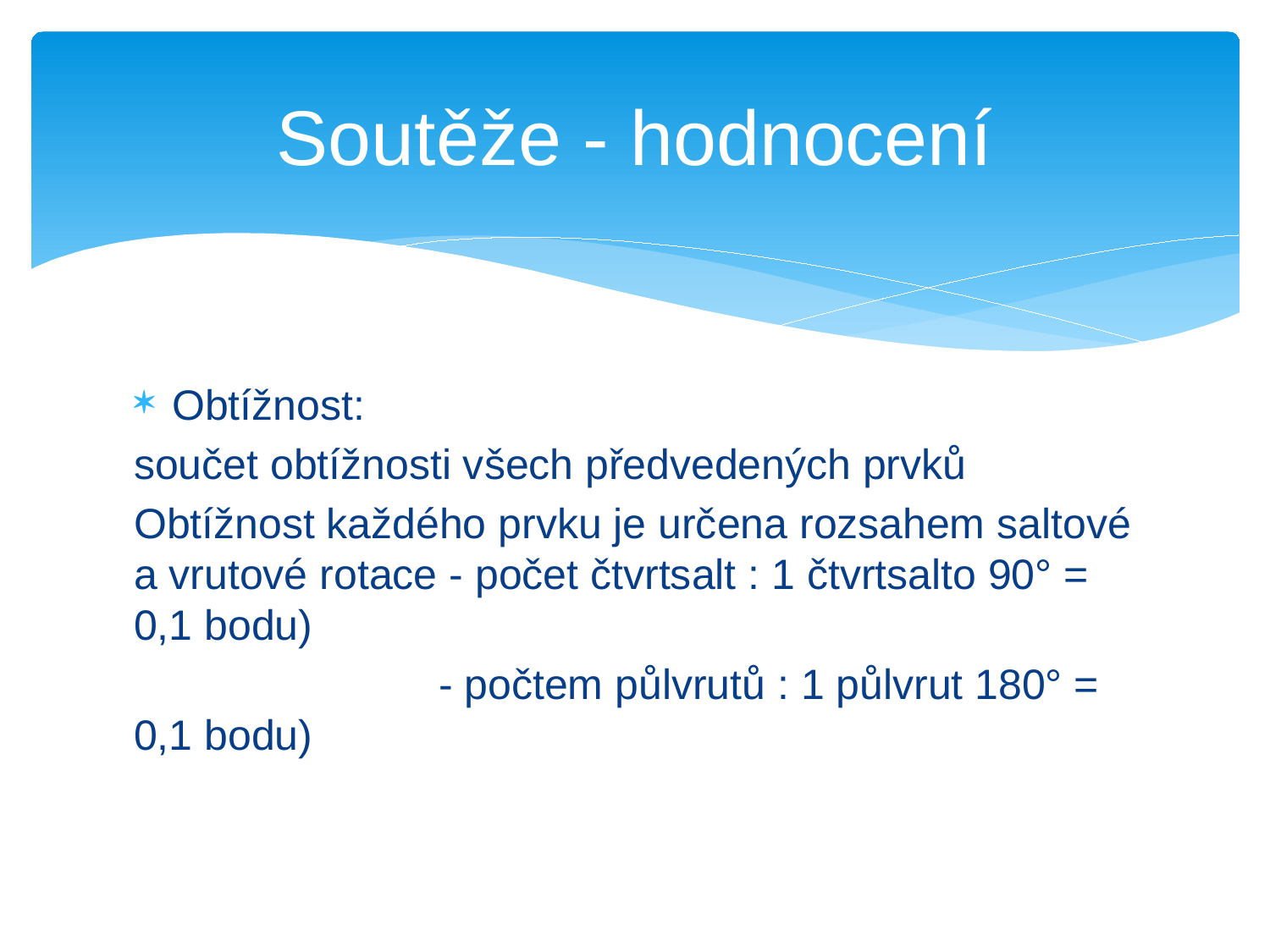

# Soutěže - hodnocení
Obtížnost:
součet obtížnosti všech předvedených prvků
Obtížnost každého prvku je určena rozsahem saltové a vrutové rotace - počet čtvrtsalt : 1 čtvrtsalto 90° = 0,1 bodu)
	               - počtem půlvrutů : 1 půlvrut 180° = 0,1 bodu)